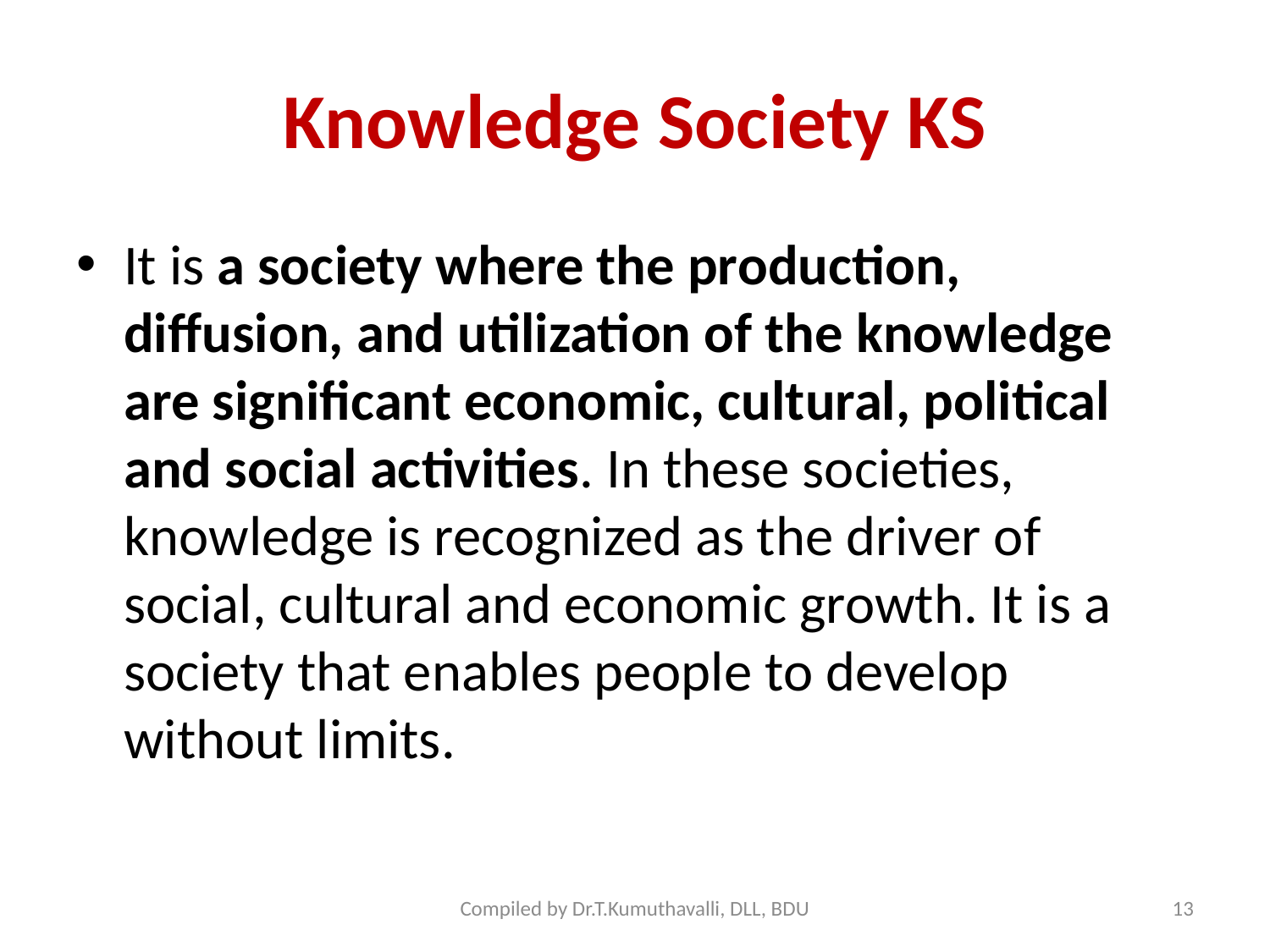

# Knowledge Society KS
It is a society where the production, diffusion, and utilization of the knowledge are significant economic, cultural, political and social activities. In these societies, knowledge is recognized as the driver of social, cultural and economic growth. It is a society that enables people to develop without limits.
Compiled by Dr.T.Kumuthavalli, DLL, BDU
13